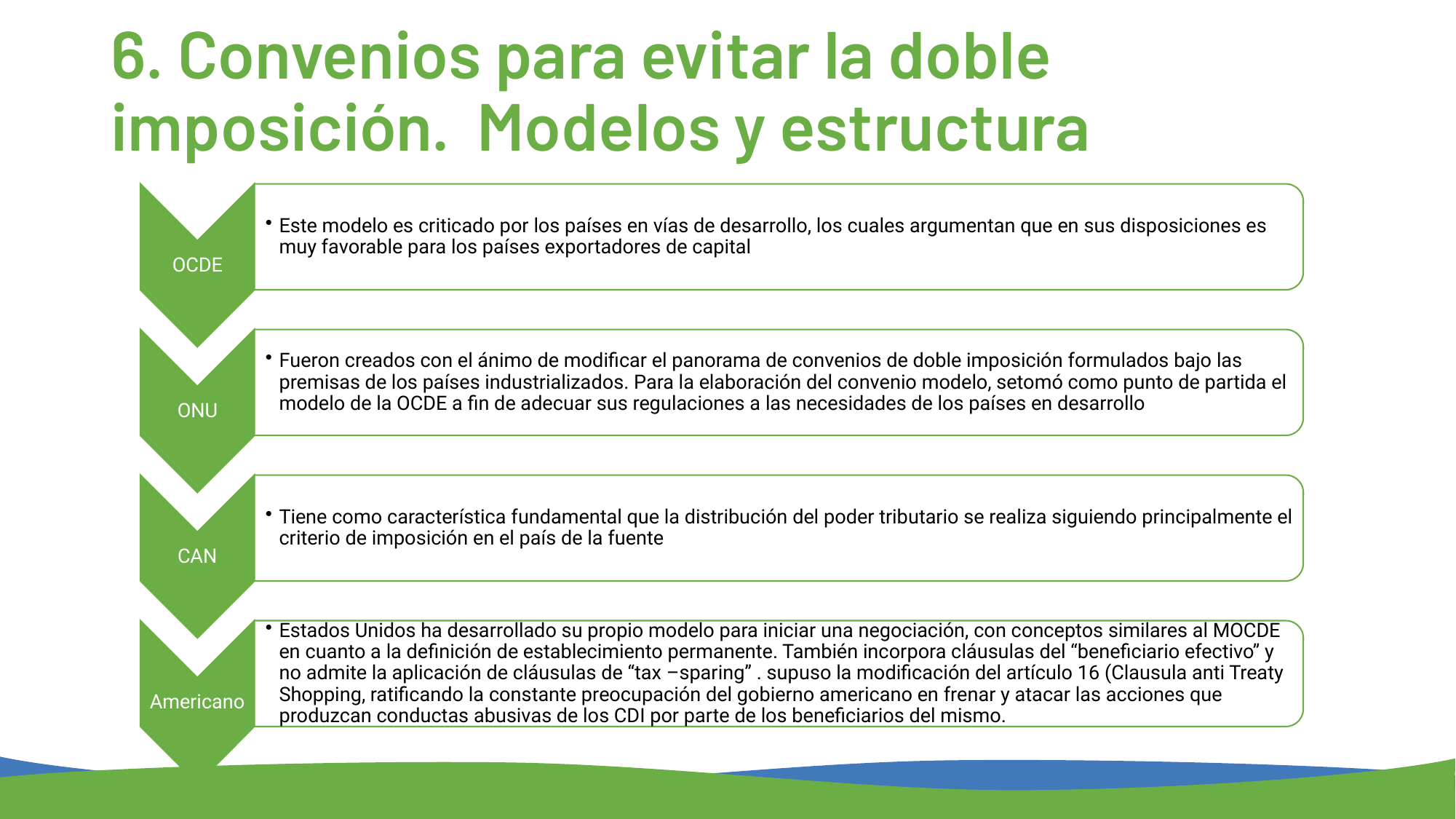

# 6. Convenios para evitar la doble imposición.  Modelos y estructura
OCDE
Este modelo es criticado por los países en vías de desarrollo, los cuales argumentan que en sus disposiciones es muy favorable para los países exportadores de capital
ONU
Fueron creados con el ánimo de modificar el panorama de convenios de doble imposición formulados bajo las premisas de los países industrializados. Para la elaboración del convenio modelo, setomó como punto de partida el modelo de la OCDE a fin de adecuar sus regulaciones a las necesidades de los países en desarrollo
CAN
Tiene como característica fundamental que la distribución del poder tributario se realiza siguiendo principalmente el criterio de imposición en el país de la fuente
Americano
Estados Unidos ha desarrollado su propio modelo para iniciar una negociación, con conceptos similares al MOCDE en cuanto a la definición de establecimiento permanente. También incorpora cláusulas del “beneficiario efectivo” y no admite la aplicación de cláusulas de “tax –sparing” . supuso la modificación del artículo 16 (Clausula anti Treaty Shopping, ratificando la constante preocupación del gobierno americano en frenar y atacar las acciones que produzcan conductas abusivas de los CDI por parte de los beneficiarios del mismo.